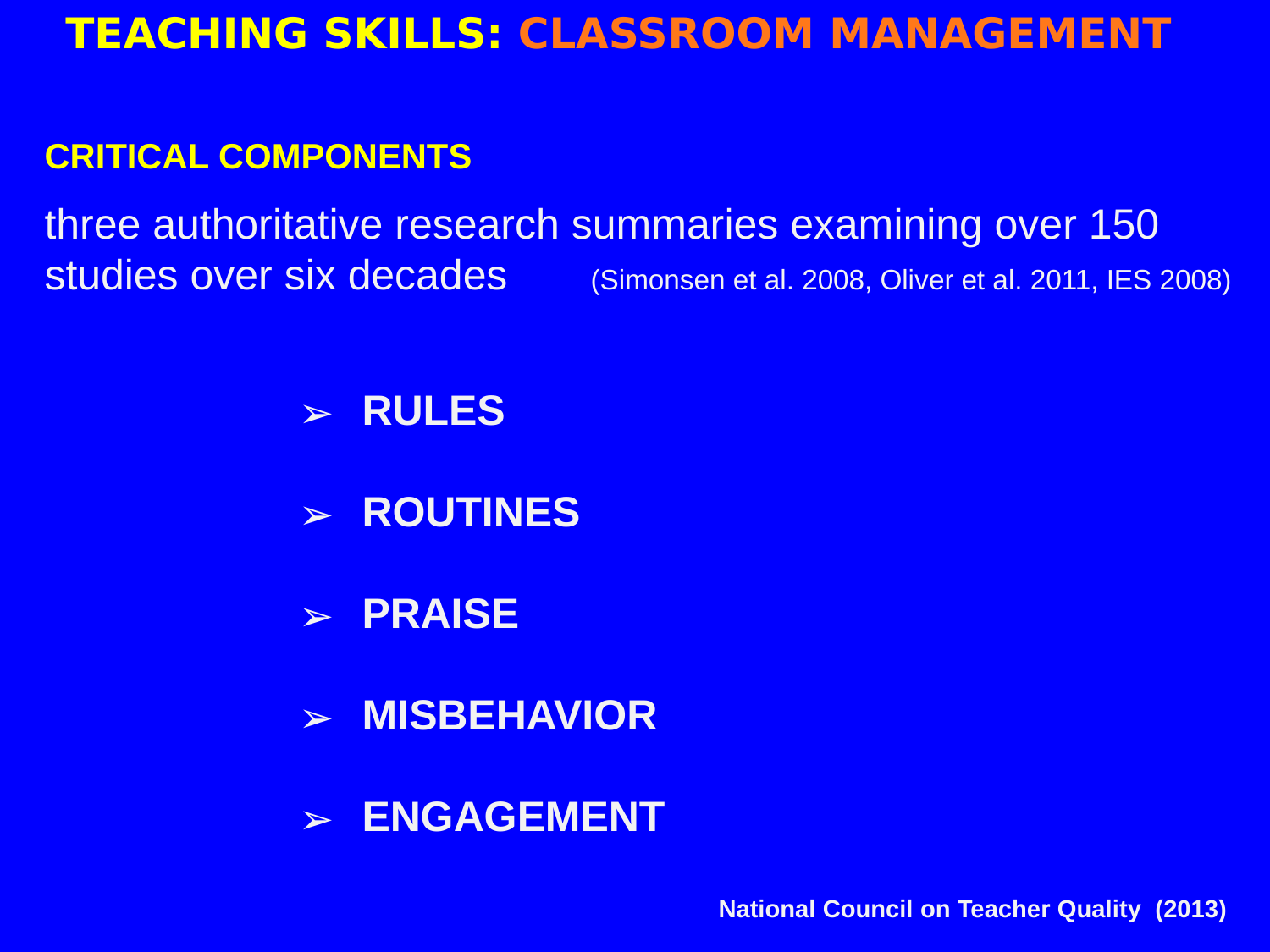

TEACHING SKILLS: CLASSROOM MANAGEMENT

CRITICAL COMPONENTS

three authoritative research summaries examining over 150 studies over six decades       (Simonsen et al. 2008, Oliver et al. 2011, IES 2008)

RULES

ROUTINES

PRAISE

MISBEHAVIOR

ENGAGEMENT

				  	    National Council on Teacher Quality  (2013)